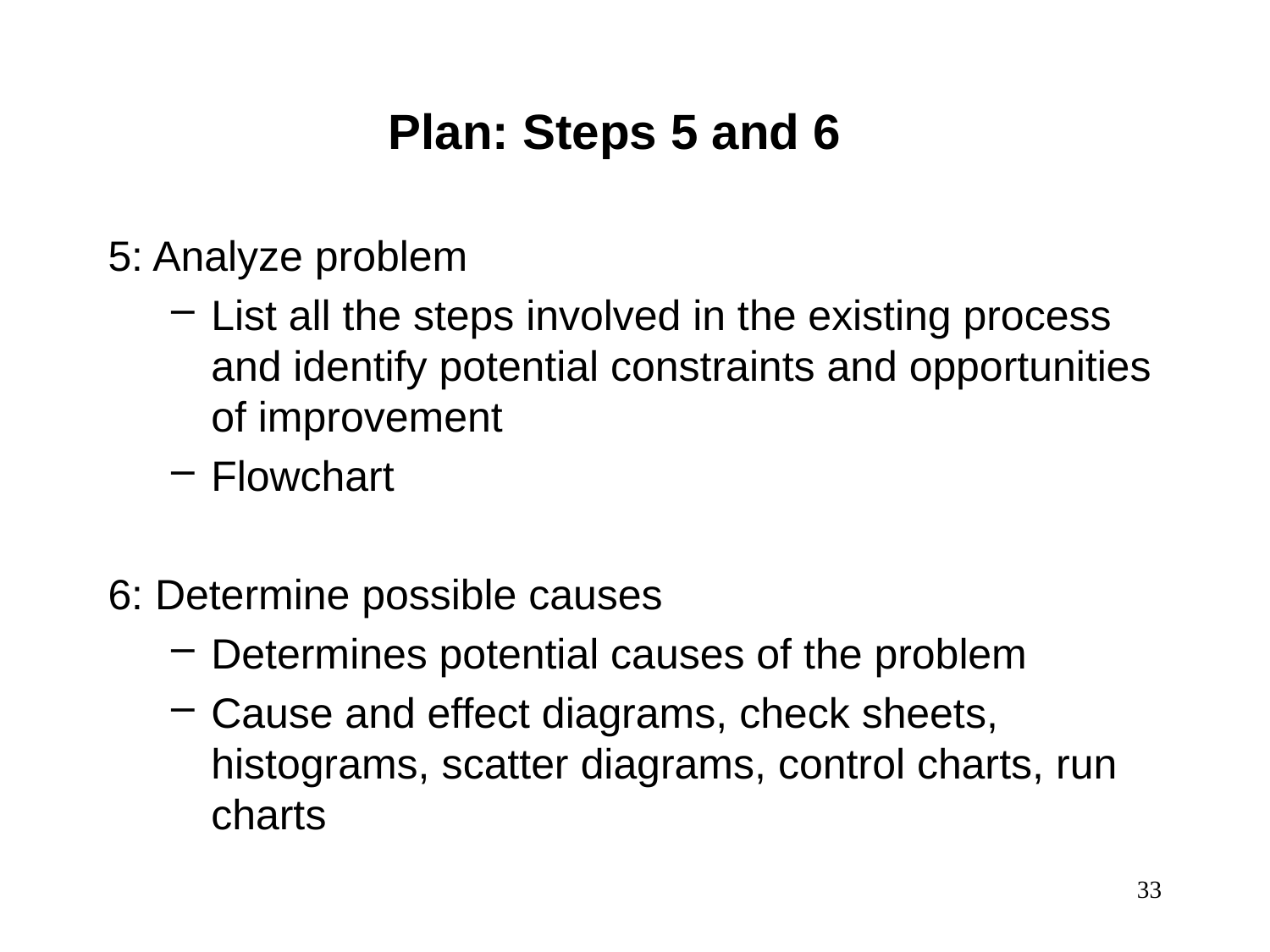

Plan: Steps 5 and 6
5: Analyze problem
List all the steps involved in the existing process and identify potential constraints and opportunities of improvement
Flowchart

6: Determine possible causes
Determines potential causes of the problem
Cause and effect diagrams, check sheets, histograms, scatter diagrams, control charts, run charts
33